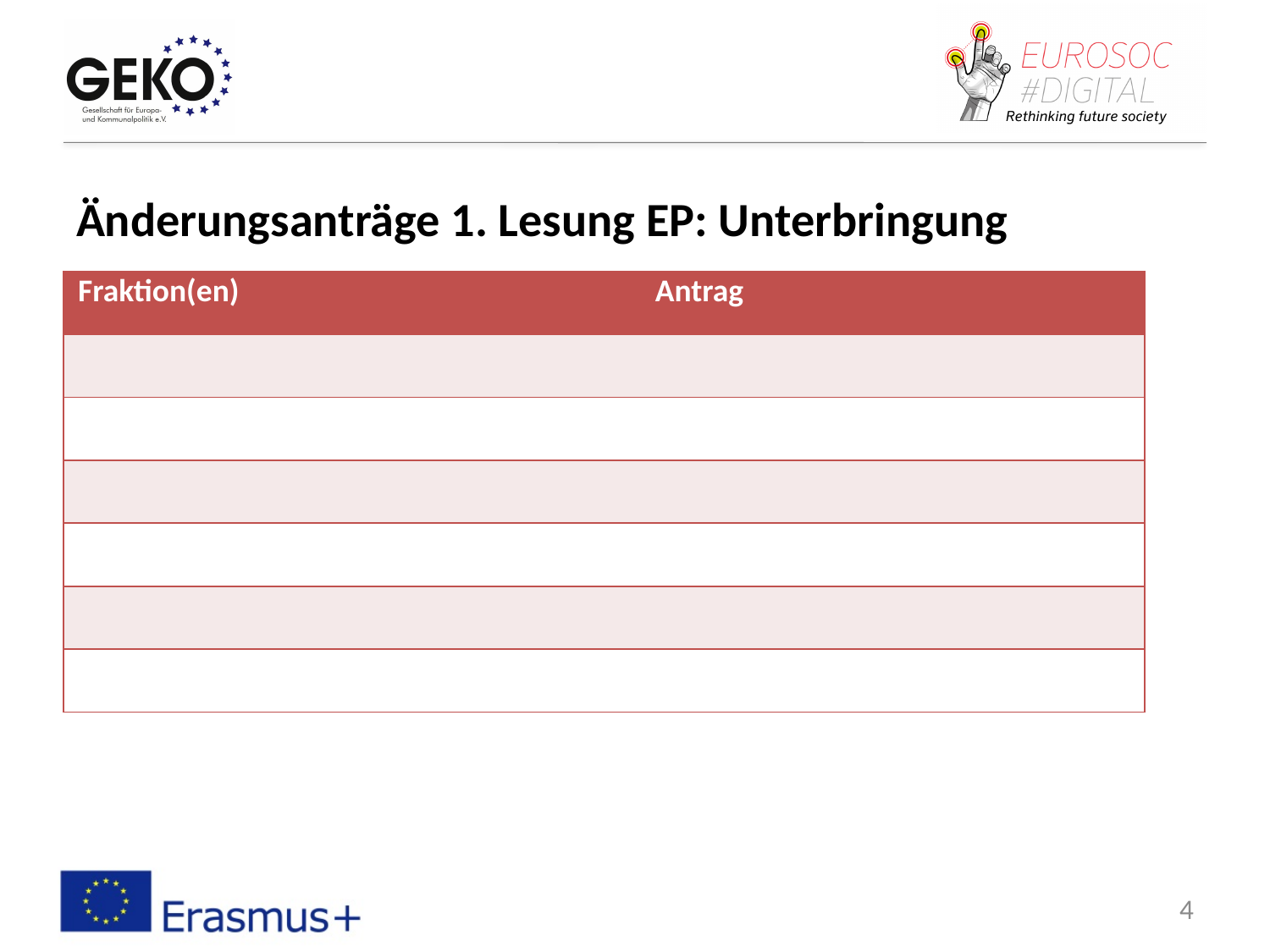

# Änderungsanträge 1. Lesung EP: Unterbringung
| Fraktion(en) | Antrag |
| --- | --- |
|  |  |
|  |  |
|  |  |
|  |  |
|  |  |
|  |  |
4